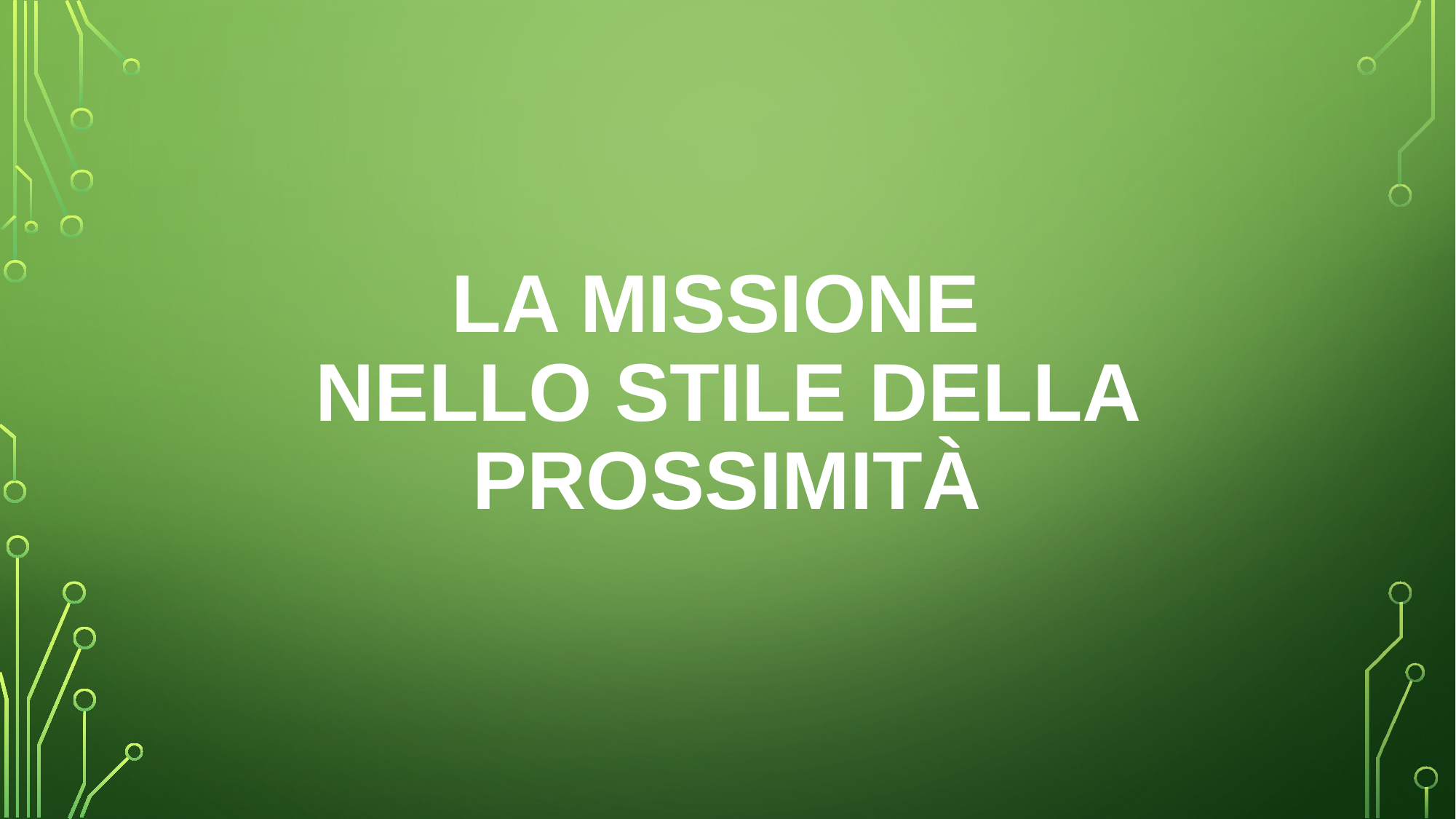

# la missione nello stile della prossimità